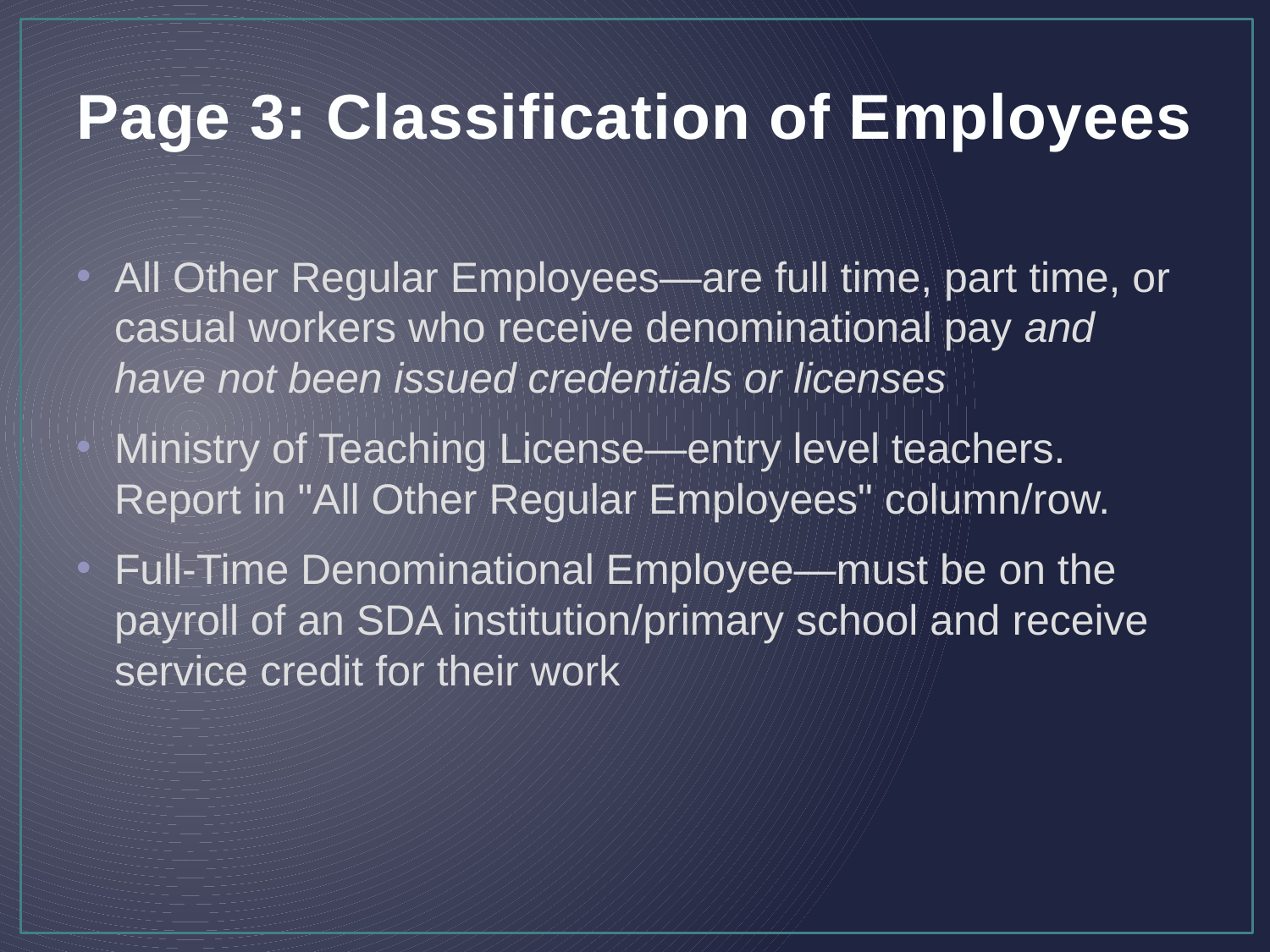

Page 3: Classification of Employees
All Other Regular Employees—are full time, part time, or casual workers who receive denominational pay and have not been issued credentials or licenses
Ministry of Teaching License—entry level teachers. Report in "All Other Regular Employees" column/row.
Full-Time Denominational Employee—must be on the payroll of an SDA institution/primary school and receive service credit for their work